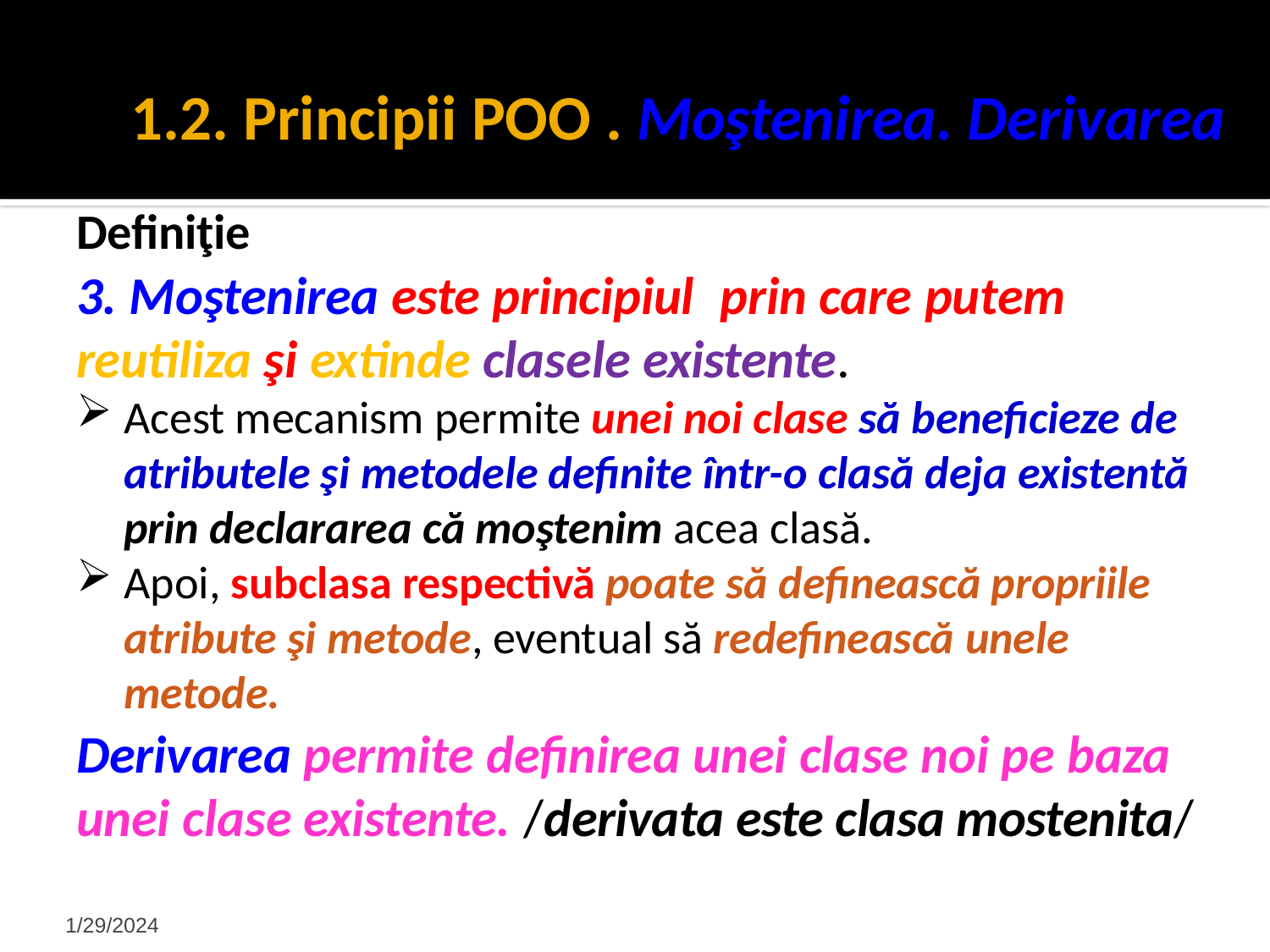

# 1.2. Principii POO . Moştenirea. Derivarea
Definiţie
3. Moştenirea este principiul	prin care putem  reutiliza şi extinde clasele existente.
Acest mecanism permite unei noi clase să beneficieze de  atributele şi metodele definite într-o clasă deja existentă prin declararea că moştenim acea clasă.
Apoi, subclasa respectivă poate să definească propriile  atribute şi metode, eventual să redefinească unele  metode.
Derivarea permite definirea unei clase noi pe baza  unei clase existente. /derivata este clasa mostenita/
1/29/2024